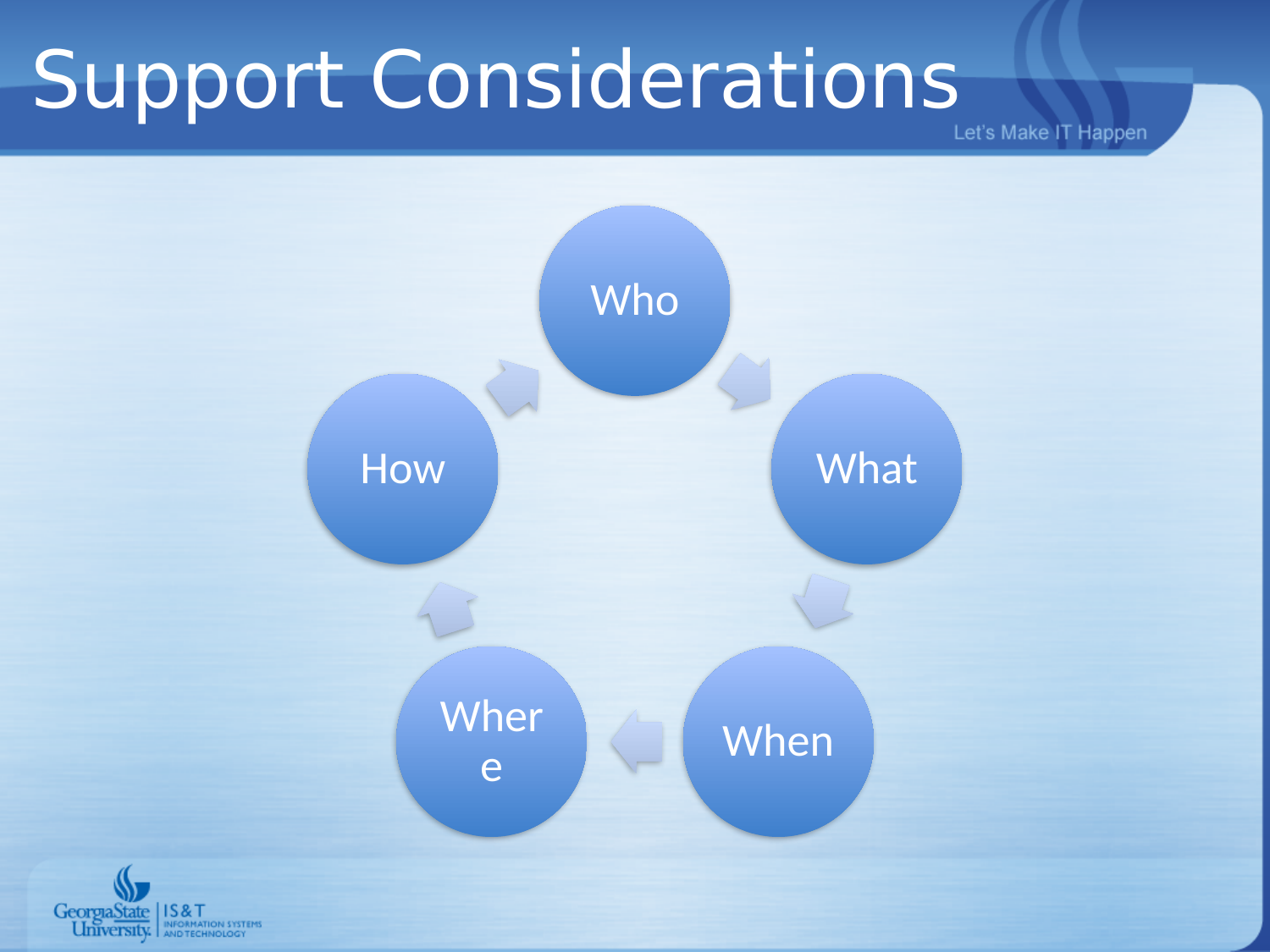

# Support Considerations
Who

What

When

Where

How